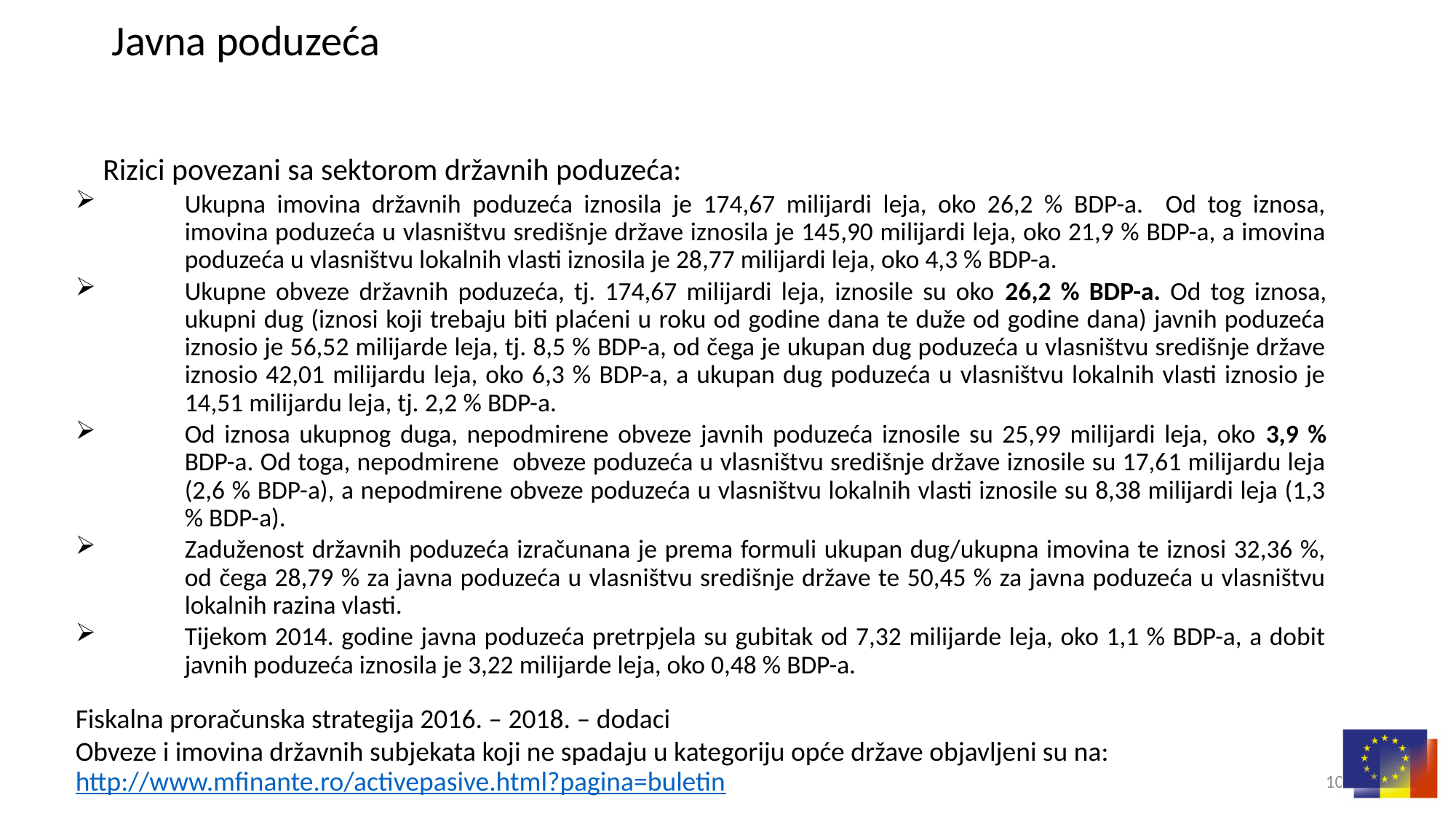

# Javna poduzeća
Rizici povezani sa sektorom državnih poduzeća:
Ukupna imovina državnih poduzeća iznosila je 174,67 milijardi leja, oko 26,2 % BDP-a.  Od tog iznosa, imovina poduzeća u vlasništvu središnje države iznosila je 145,90 milijardi leja, oko 21,9 % BDP-a, a imovina poduzeća u vlasništvu lokalnih vlasti iznosila je 28,77 milijardi leja, oko 4,3 % BDP-a.
Ukupne obveze državnih poduzeća, tj. 174,67 milijardi leja, iznosile su oko 26,2 % BDP-a. Od tog iznosa, ukupni dug (iznosi koji trebaju biti plaćeni u roku od godine dana te duže od godine dana) javnih poduzeća iznosio je 56,52 milijarde leja, tj. 8,5 % BDP-a, od čega je ukupan dug poduzeća u vlasništvu središnje države iznosio 42,01 milijardu leja, oko 6,3 % BDP-a, a ukupan dug poduzeća u vlasništvu lokalnih vlasti iznosio je 14,51 milijardu leja, tj. 2,2 % BDP-a.
Od iznosa ukupnog duga, nepodmirene obveze javnih poduzeća iznosile su 25,99 milijardi leja, oko 3,9 % BDP-a. Od toga, nepodmirene  obveze poduzeća u vlasništvu središnje države iznosile su 17,61 milijardu leja (2,6 % BDP-a), a nepodmirene obveze poduzeća u vlasništvu lokalnih vlasti iznosile su 8,38 milijardi leja (1,3 % BDP-a).
Zaduženost državnih poduzeća izračunana je prema formuli ukupan dug/ukupna imovina te iznosi 32,36 %, od čega 28,79 % za javna poduzeća u vlasništvu središnje države te 50,45 % za javna poduzeća u vlasništvu lokalnih razina vlasti.
Tijekom 2014. godine javna poduzeća pretrpjela su gubitak od 7,32 milijarde leja, oko 1,1 % BDP-a, a dobit javnih poduzeća iznosila je 3,22 milijarde leja, oko 0,48 % BDP-a.

Fiskalna proračunska strategija 2016. – 2018. – dodaci
Obveze i imovina državnih subjekata koji ne spadaju u kategoriju opće države objavljeni su na: http://www.mfinante.ro/activepasive.html?pagina=buletin

10